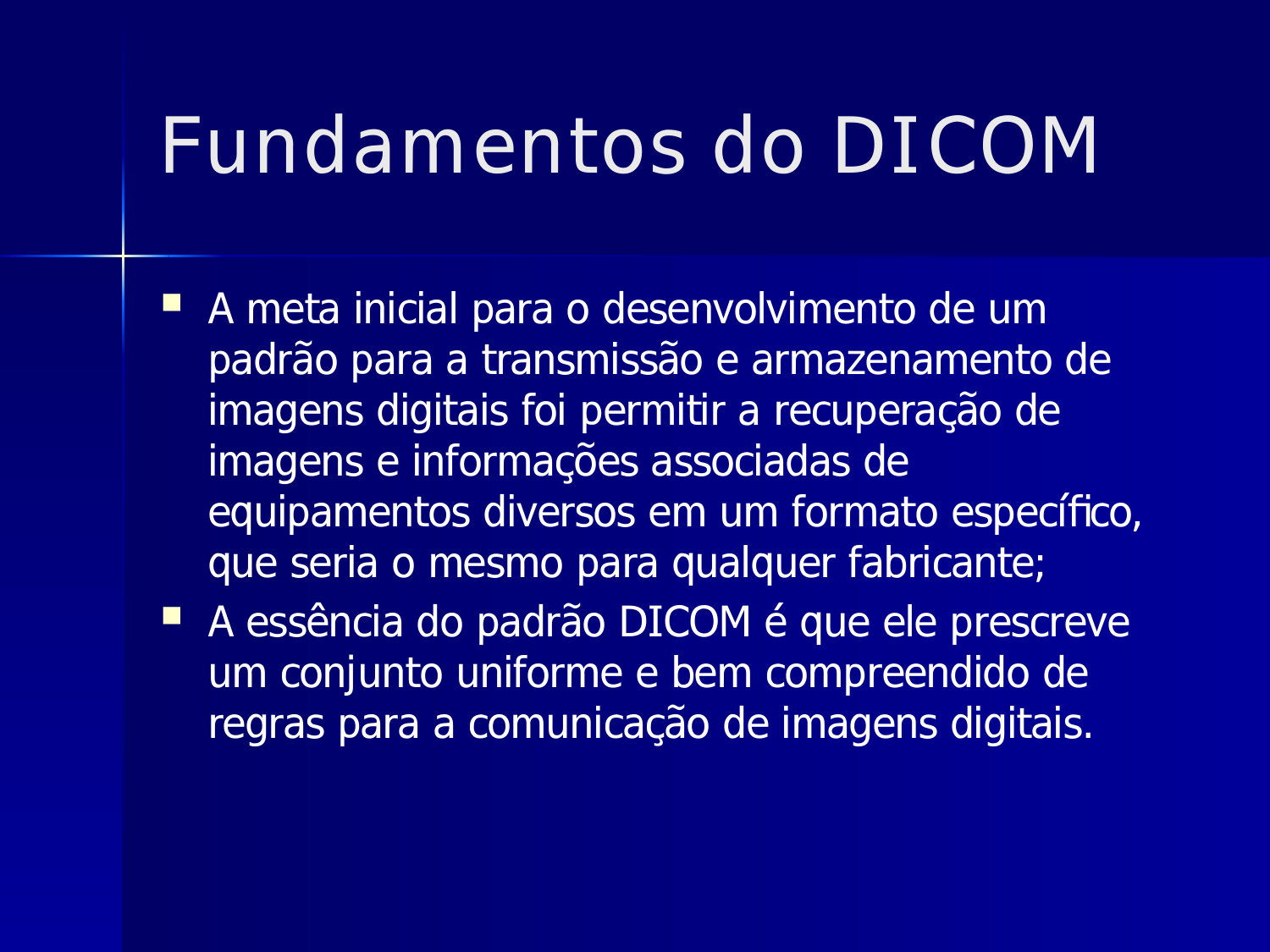

# Fundamentos do DICOM
A meta inicial para o desenvolvimento de um padrão para a transmissão e armazenamento de imagens digitais foi permitir a recuperação de  imagens e informações associadas de equipamentos diversos em um formato específico, que seria o mesmo para qualquer fabricante;
A essência do padrão DICOM é que ele prescreve um conjunto uniforme e bem compreendido de regras para a comunicação de imagens digitais.